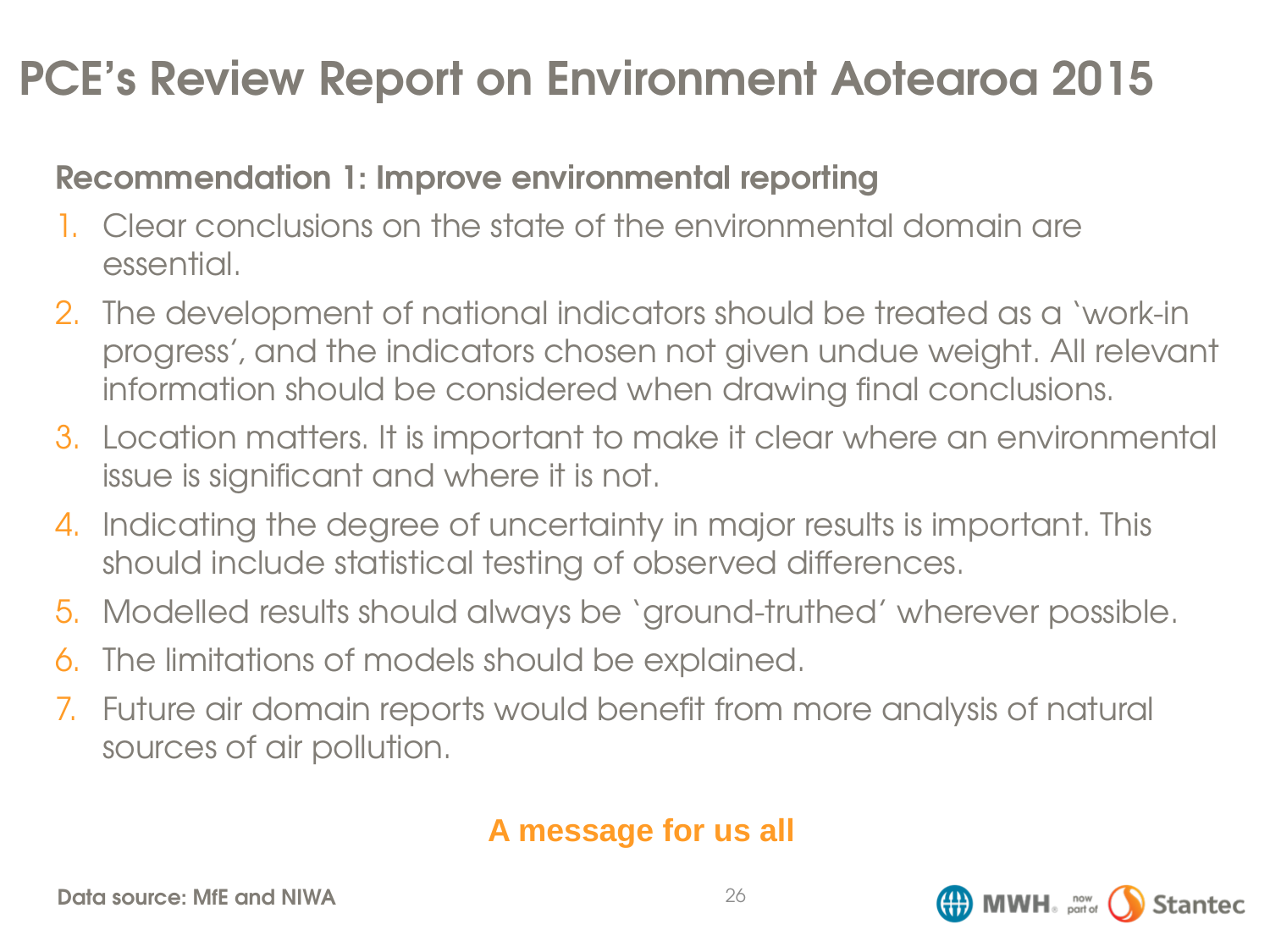

# PCE’s Review Report on Environment Aotearoa 2015
Recommendation 1: Improve environmental reporting
Clear conclusions on the state of the environmental domain are essential.
The development of national indicators should be treated as a ‘work-in progress’, and the indicators chosen not given undue weight. All relevant information should be considered when drawing final conclusions.
Location matters. It is important to make it clear where an environmental issue is significant and where it is not.
Indicating the degree of uncertainty in major results is important. This should include statistical testing of observed differences.
Modelled results should always be ‘ground-truthed’ wherever possible.
The limitations of models should be explained.
Future air domain reports would benefit from more analysis of natural sources of air pollution.
A message for us all
Data source: MfE and NIWA
26